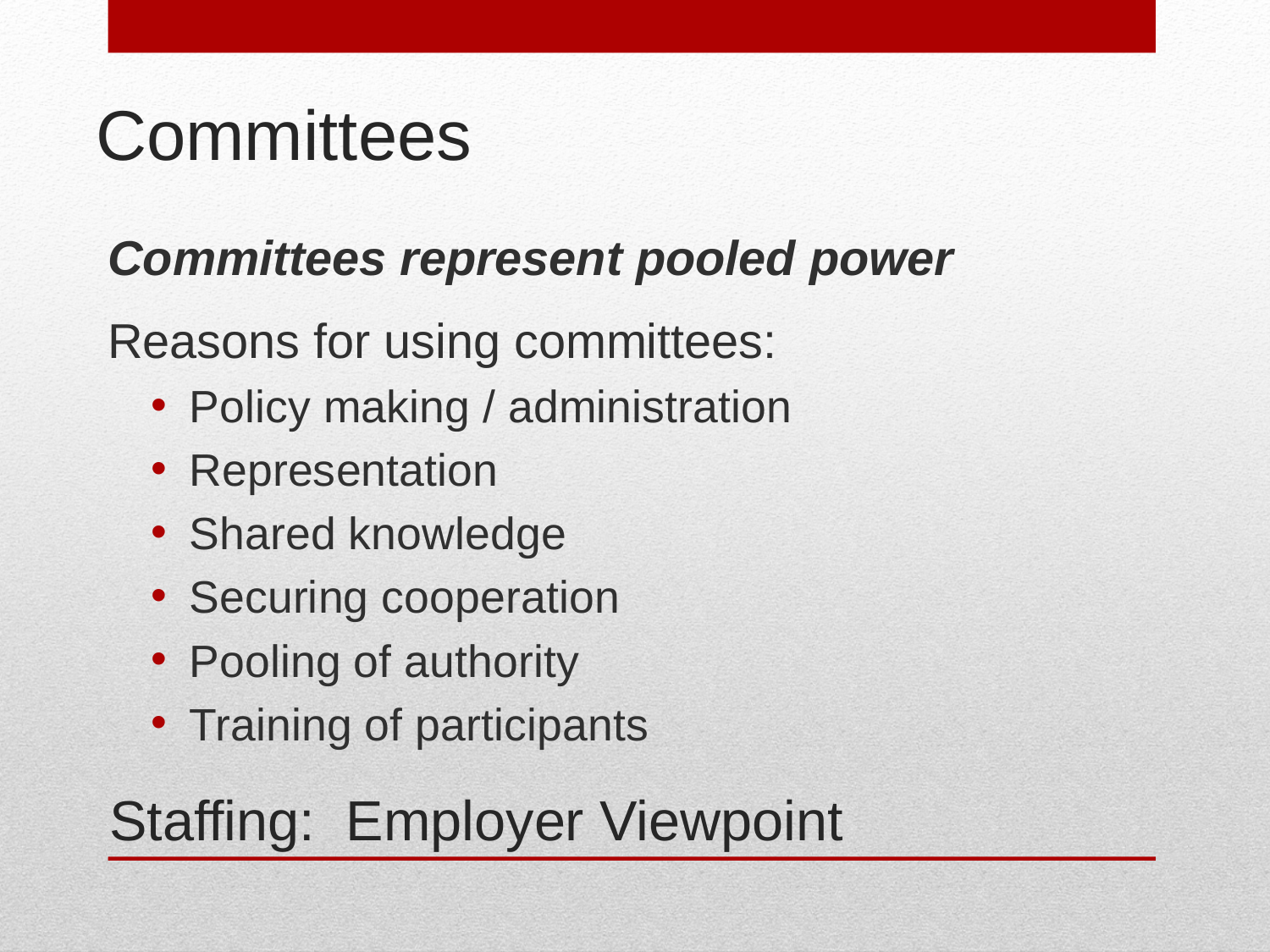

# Committees
Committees represent pooled power

Reasons for using committees:
Policy making / administration
Representation
Shared knowledge
Securing cooperation
Pooling of authority
Training of participants
Staffing:  Employer Viewpoint